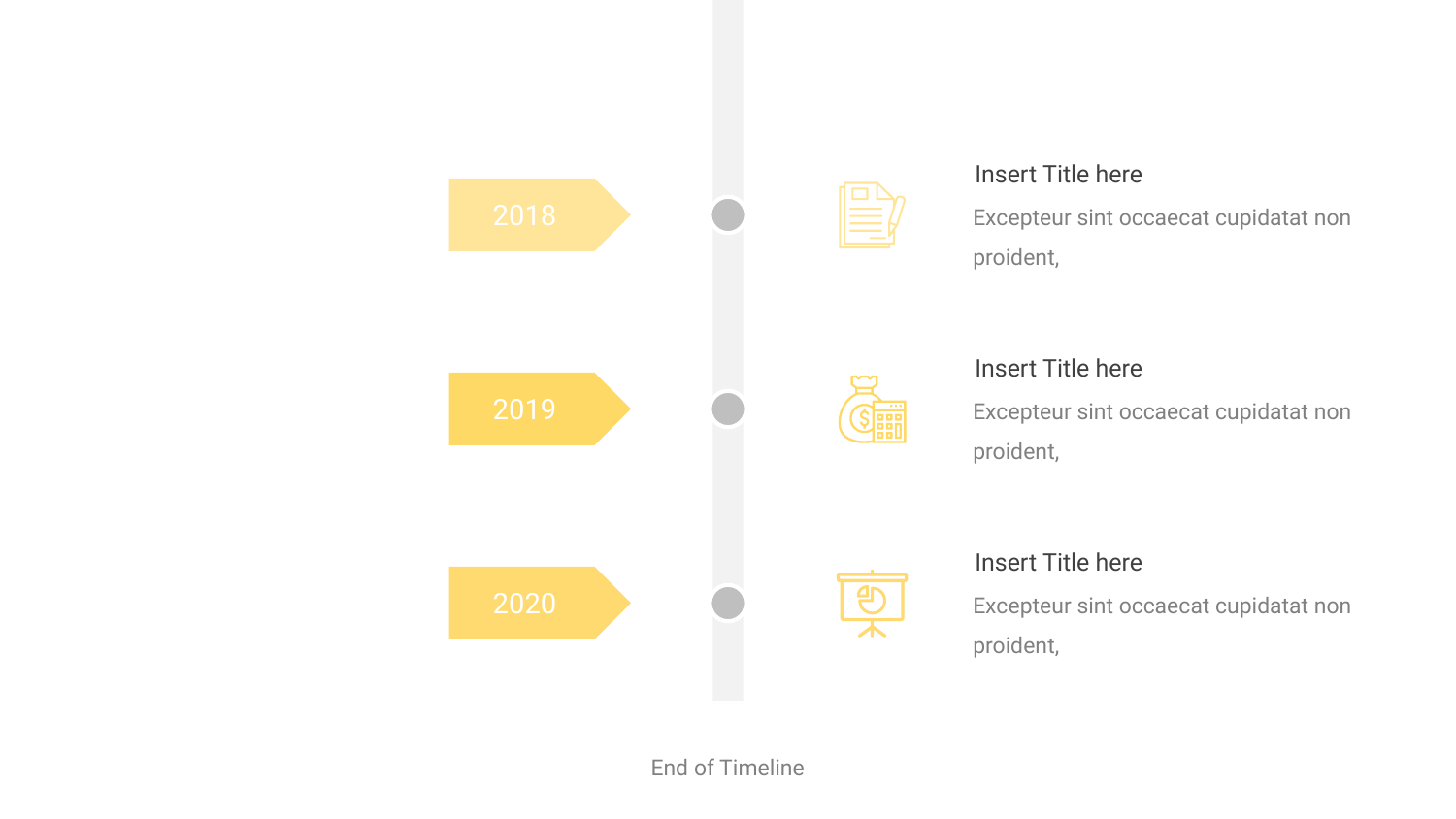

Insert Title here

Excepteur sint occaecat cupidatat non proident,

2018

Insert Title here
Excepteur sint occaecat cupidatat non proident,

2019

Insert Title here
Excepteur sint occaecat cupidatat non proident,

2020

End of Timeline